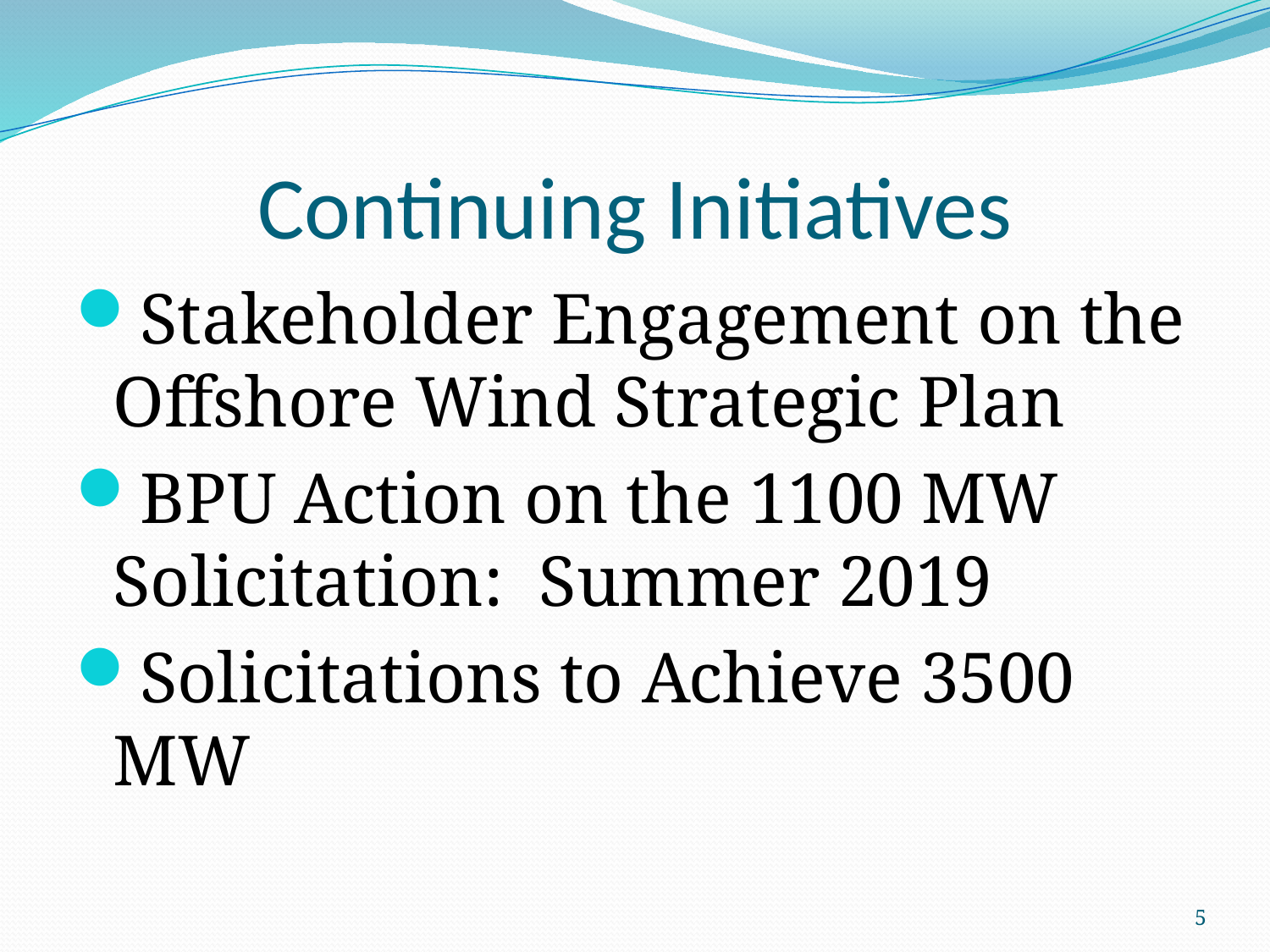

# Continuing Initiatives
Stakeholder Engagement on the Offshore Wind Strategic Plan
BPU Action on the 1100 MW Solicitation:  Summer 2019
Solicitations to Achieve 3500 MW
5